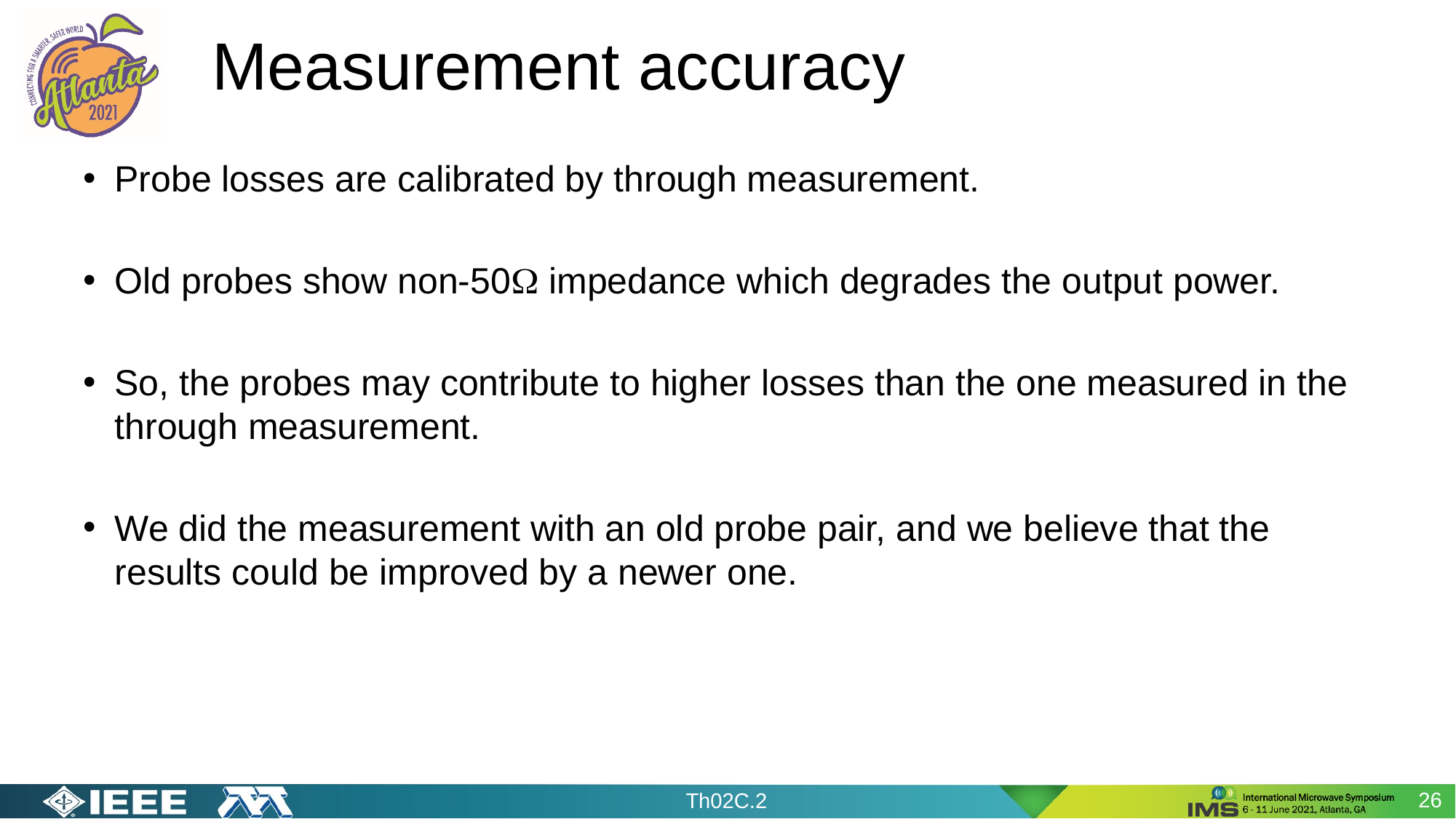

# Measurement accuracy
Probe losses are calibrated by through measurement.

Old probes show non-50Ω impedance which degrades the output power.

So, the probes may contribute to higher losses than the one measured in the through measurement.

We did the measurement with an old probe pair, and we believe that the results could be improved by a newer one.

26